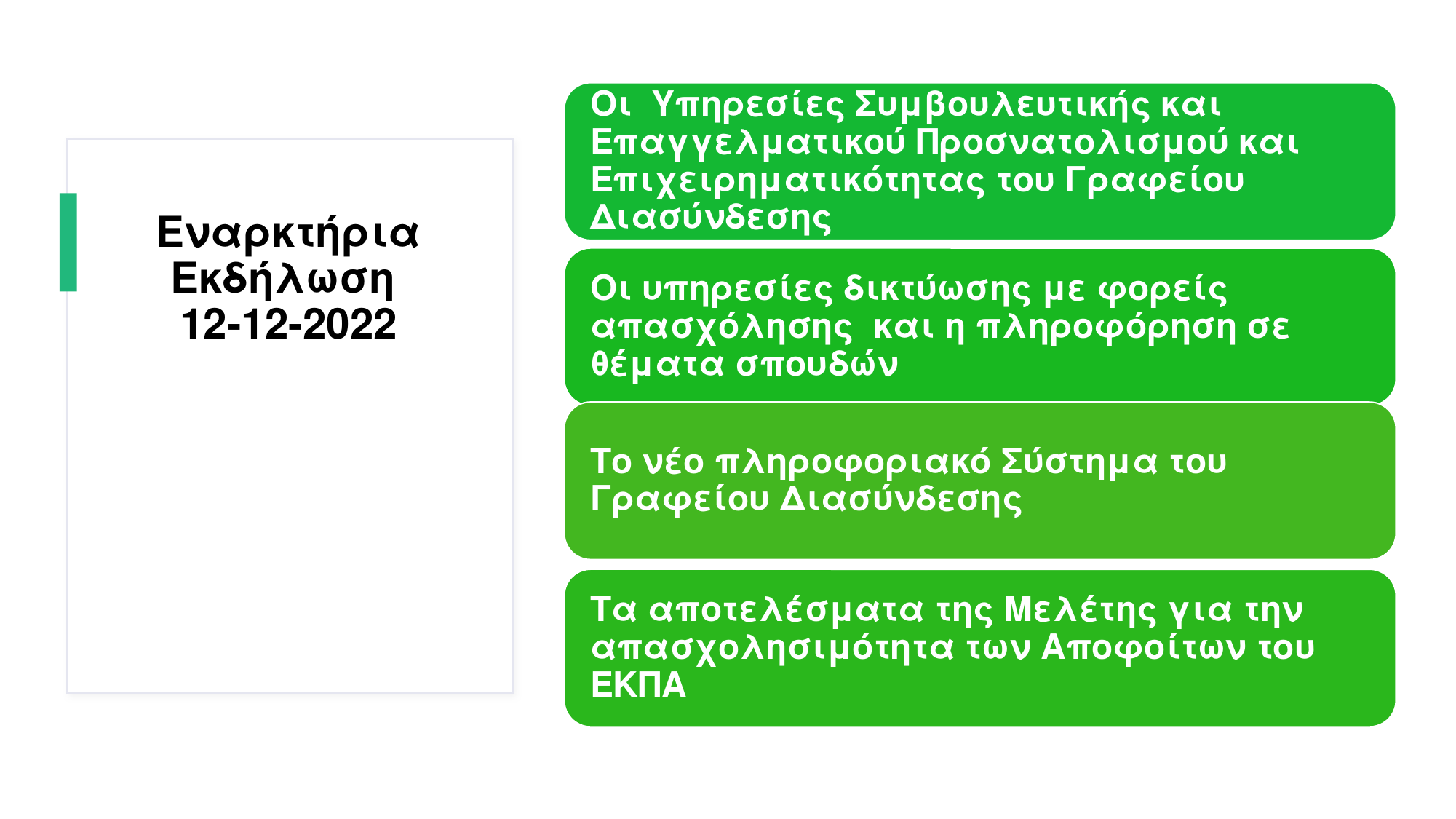

Οι  Υπηρεσίες Συμβουλευτικής και Επαγγελματικού Προσνατολισμού και Επιχειρηματικότητας του Γραφείου Διασύνδεσης
Οι υπηρεσίες δικτύωσης με φορείς απασχόλησης  και η πληροφόρηση σε θέματα σπουδών
Τα αποτελέσματα της Μελέτης για την απασχολησιμότητα των Αποφοίτων του ΕΚΠΑ
Το νέο πληροφοριακό Σύστημα του Γραφείου Διασύνδεσης

# Εναρκτήρια Εκδήλωση 12-12-2022